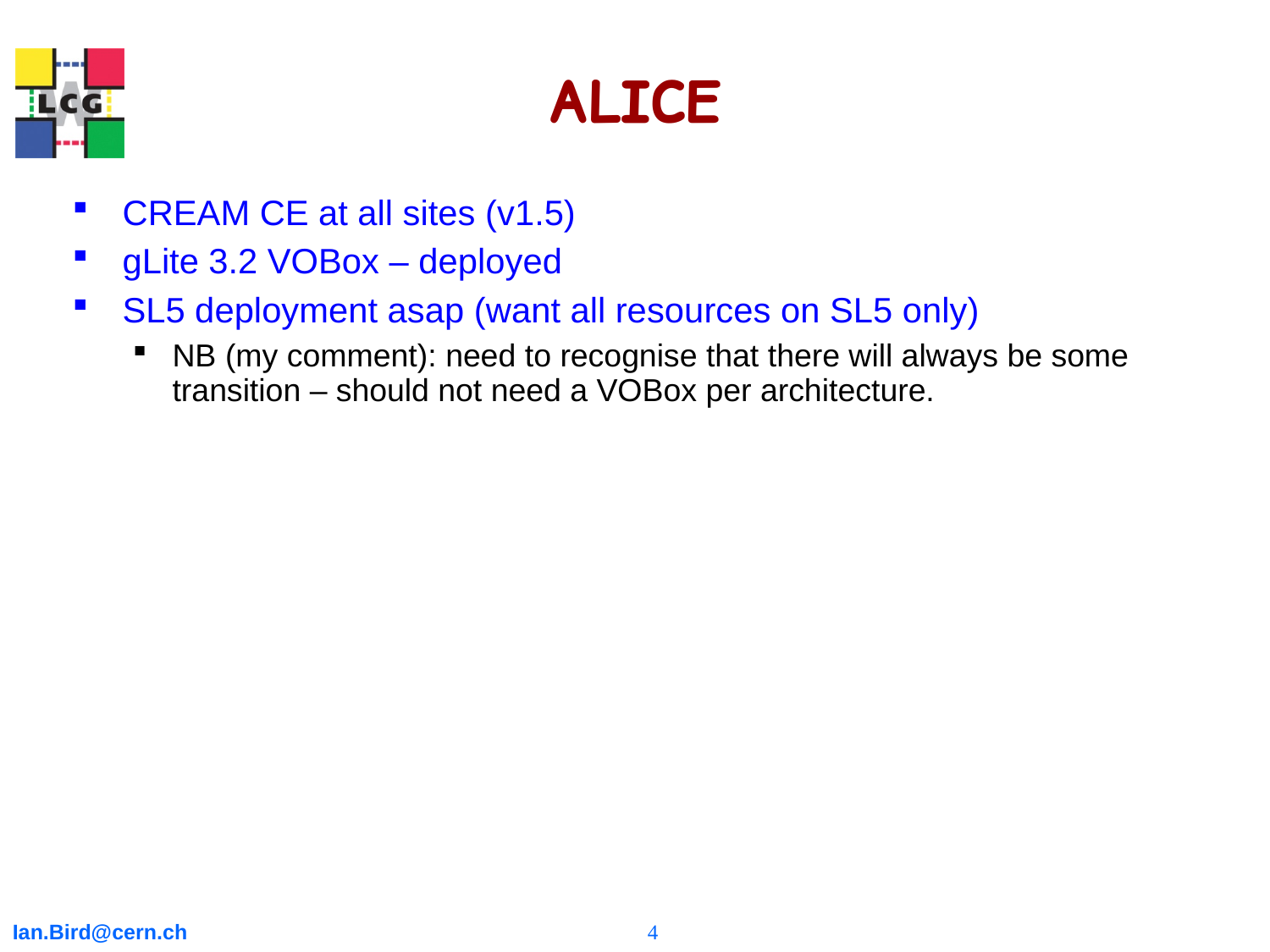

# ALICE
CREAM CE at all sites (v1.5)
gLite 3.2 VOBox – deployed
SL5 deployment asap (want all resources on SL5 only)
NB (my comment): need to recognise that there will always be some transition – should not need a VOBox per architecture.